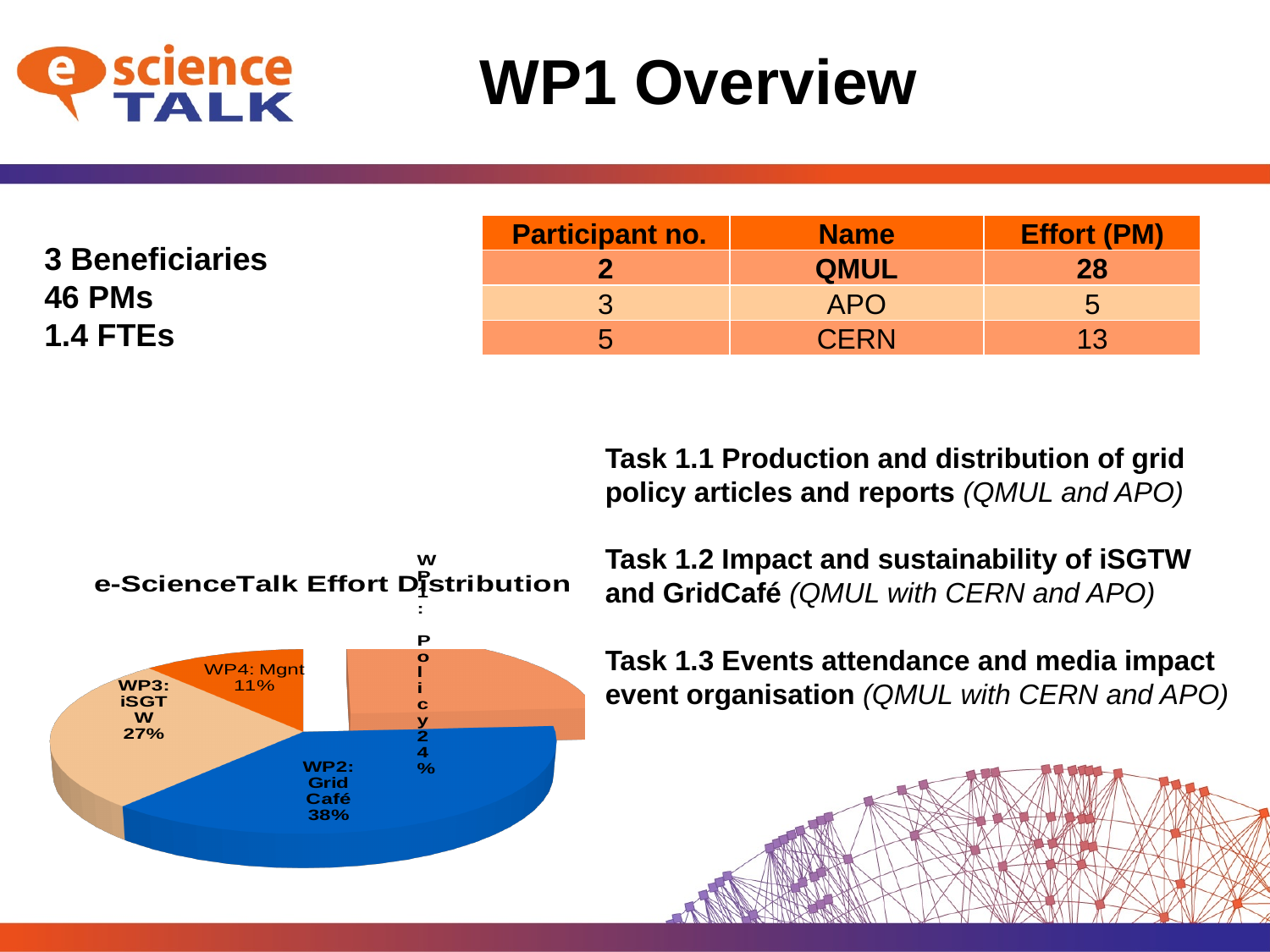

# WP1 Overview
| Participant no. | Name | Effort (PM) |
| --- | --- | --- |
| 2 | QMUL | 28 |
| 3 | APO | 5 |
| 5 | CERN | 13 |
3 Beneficiaries
46 PMs
1.4 FTEs

[unsupported chart]

Task 1.1 Production and distribution of grid policy articles and reports (QMUL and APO)

Task 1.2 Impact and sustainability of iSGTW and GridCafé (QMUL with CERN and APO)

Task 1.3 Events attendance and media impact event organisation (QMUL with CERN and APO)